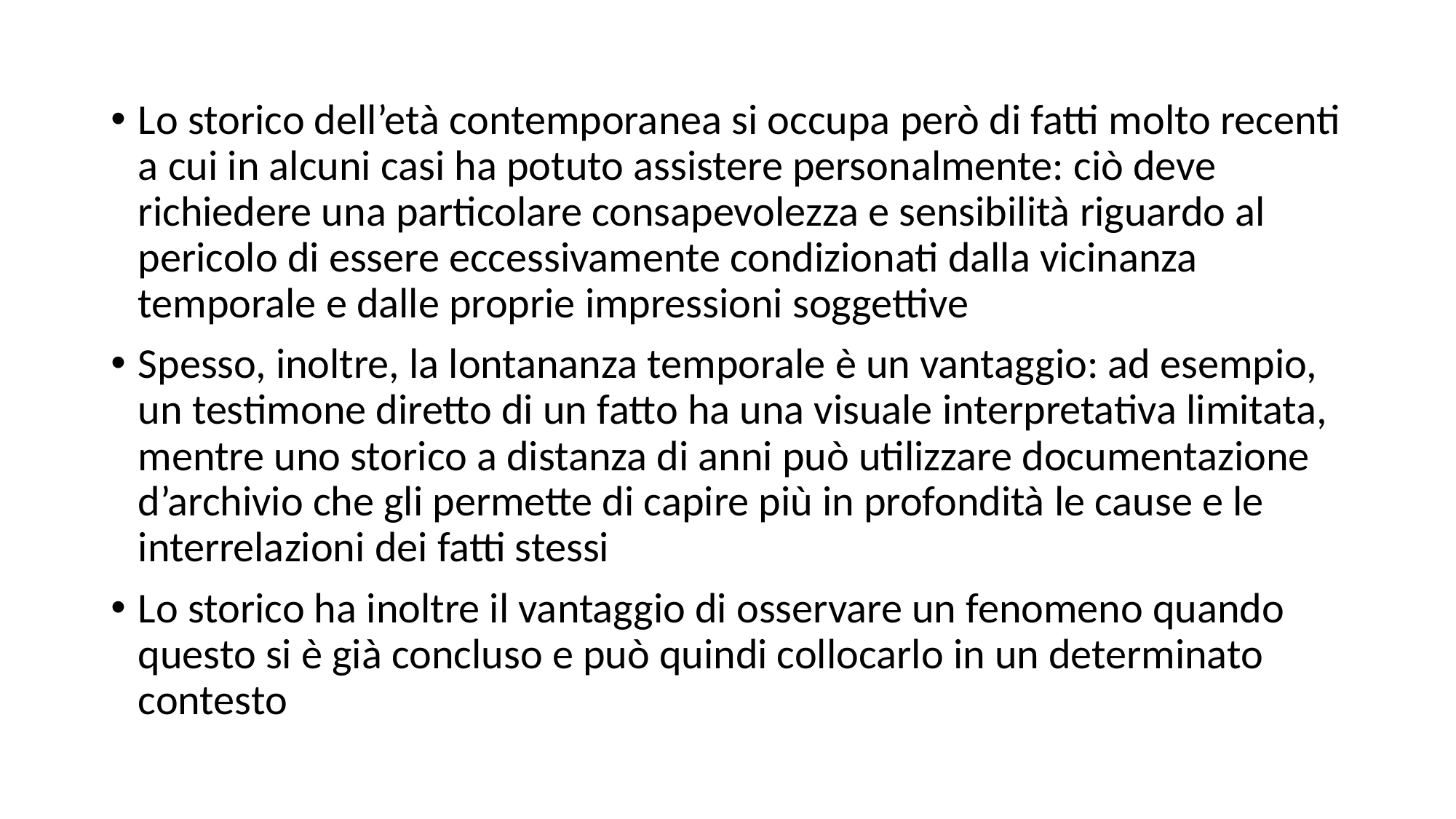

Lo storico dell’età contemporanea si occupa però di fatti molto recenti a cui in alcuni casi ha potuto assistere personalmente: ciò deve richiedere una particolare consapevolezza e sensibilità riguardo al pericolo di essere eccessivamente condizionati dalla vicinanza temporale e dalle proprie impressioni soggettive
Spesso, inoltre, la lontananza temporale è un vantaggio: ad esempio, un testimone diretto di un fatto ha una visuale interpretativa limitata, mentre uno storico a distanza di anni può utilizzare documentazione d’archivio che gli permette di capire più in profondità le cause e le interrelazioni dei fatti stessi
Lo storico ha inoltre il vantaggio di osservare un fenomeno quando questo si è già concluso e può quindi collocarlo in un determinato contesto